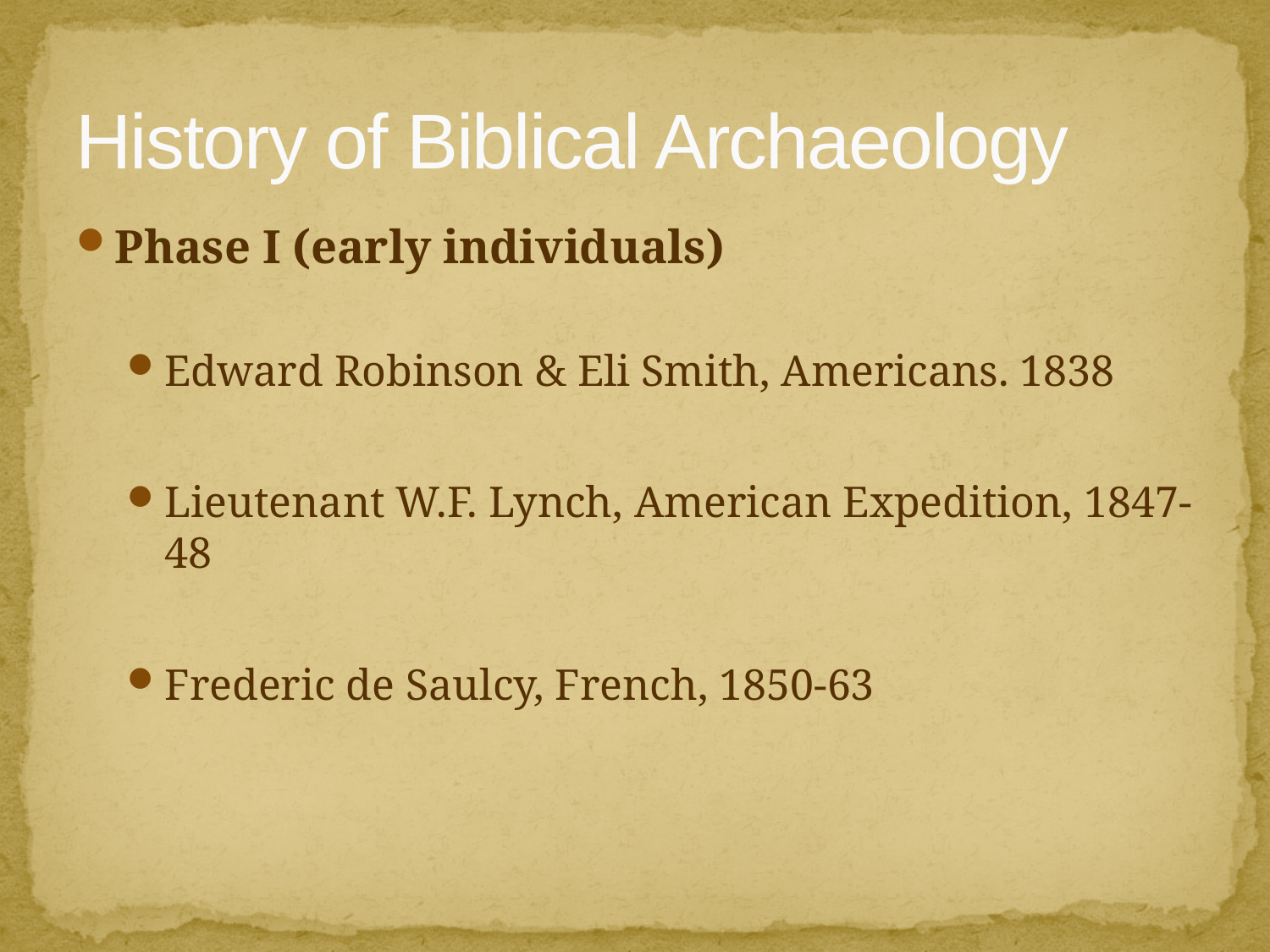

# History of Biblical Archaeology
Phase I (early individuals)

Edward Robinson & Eli Smith, Americans. 1838

Lieutenant W.F. Lynch, American Expedition, 1847-48

Frederic de Saulcy, French, 1850-63